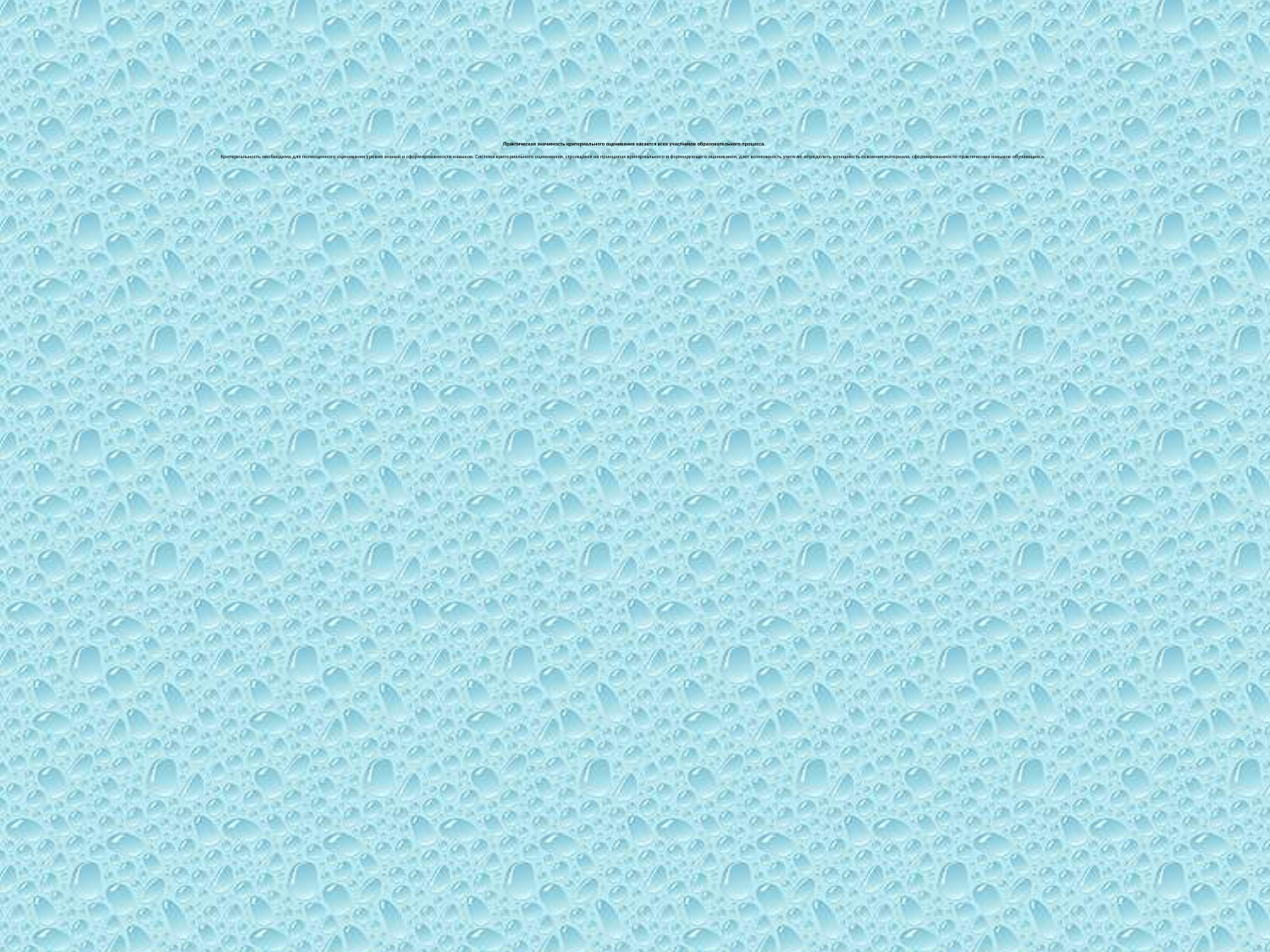

# Практическая значимость критериального оценивания касается всех участников образовательного процесса. Критериальность необходима для полноценного оценивания уровня знаний и сформированности навыков. Система критериального оценивания, строящаяся на принципах критериального и формирующего оценивания, дает возможность учителю определить успешность освоения материала, сформированности практических навыков обучающихся.